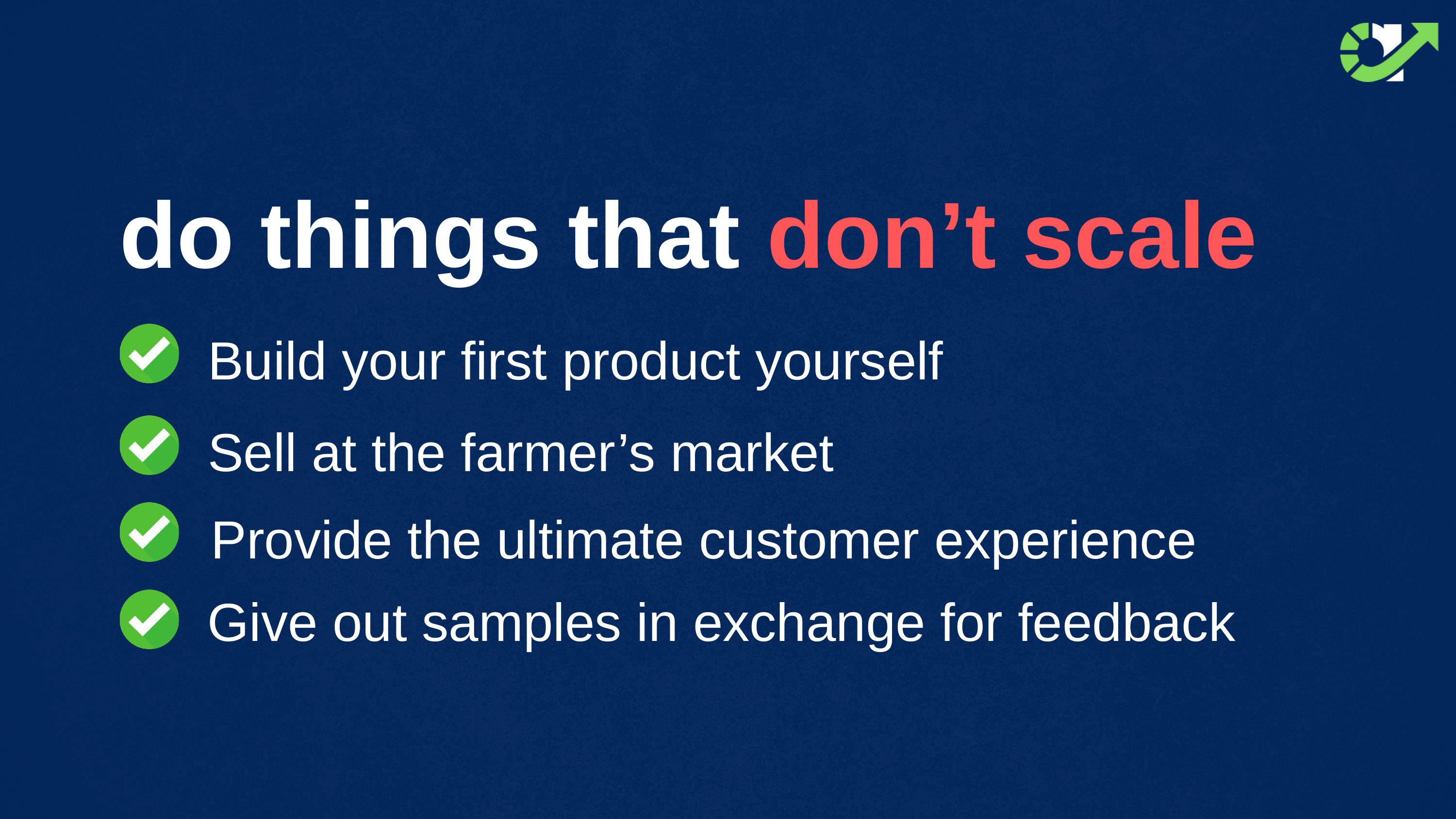

do things that don’t scale
Build your first product yourself

Sell at the farmer’s market

Provide the ultimate customer experience

Give out samples in exchange for feedback